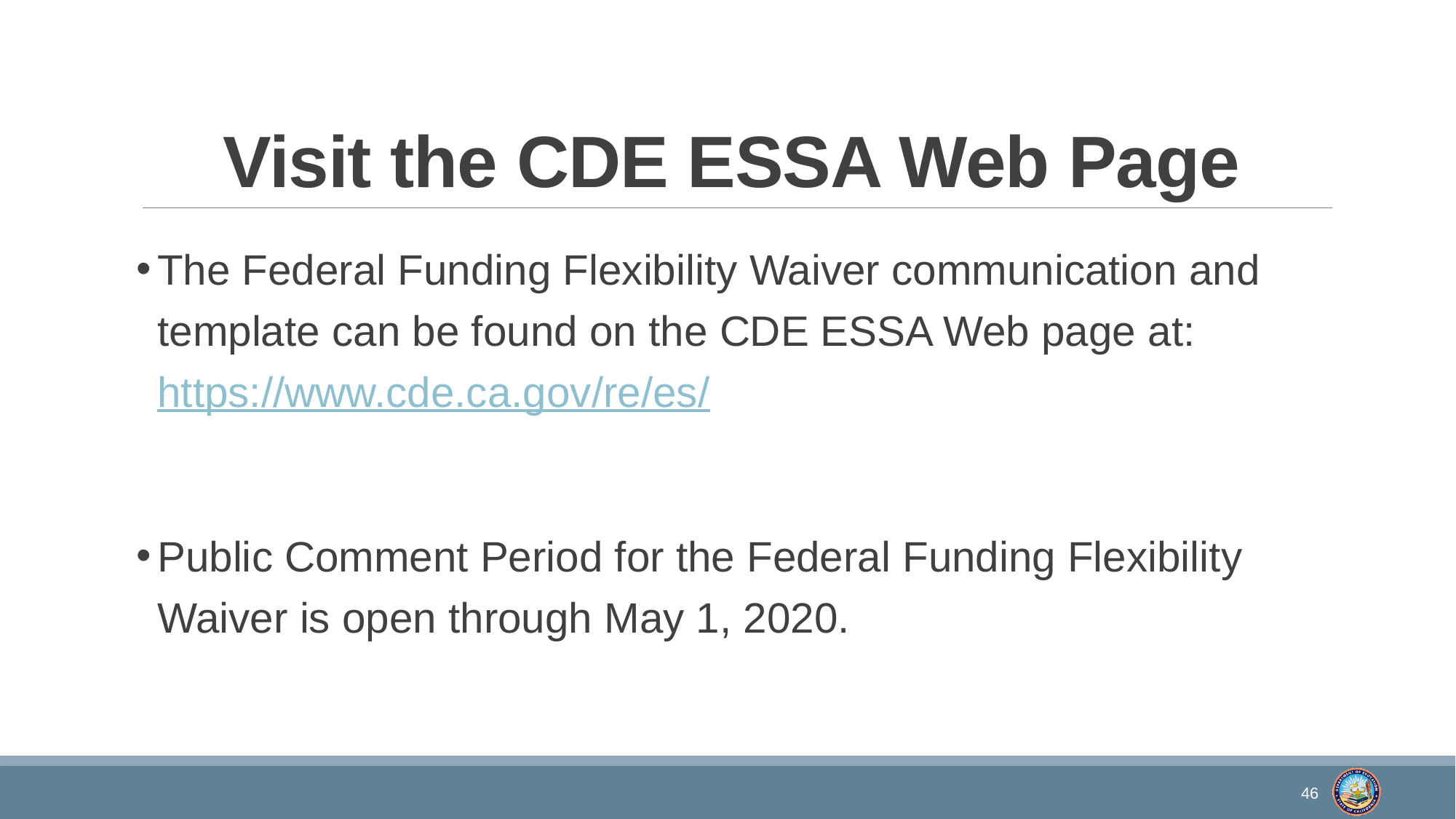

# Visit the CDE ESSA Web Page
The Federal Funding Flexibility Waiver communication and template can be found on the CDE ESSA Web page at: https://www.cde.ca.gov/re/es/

Public Comment Period for the Federal Funding Flexibility Waiver is open through May 1, 2020.

46